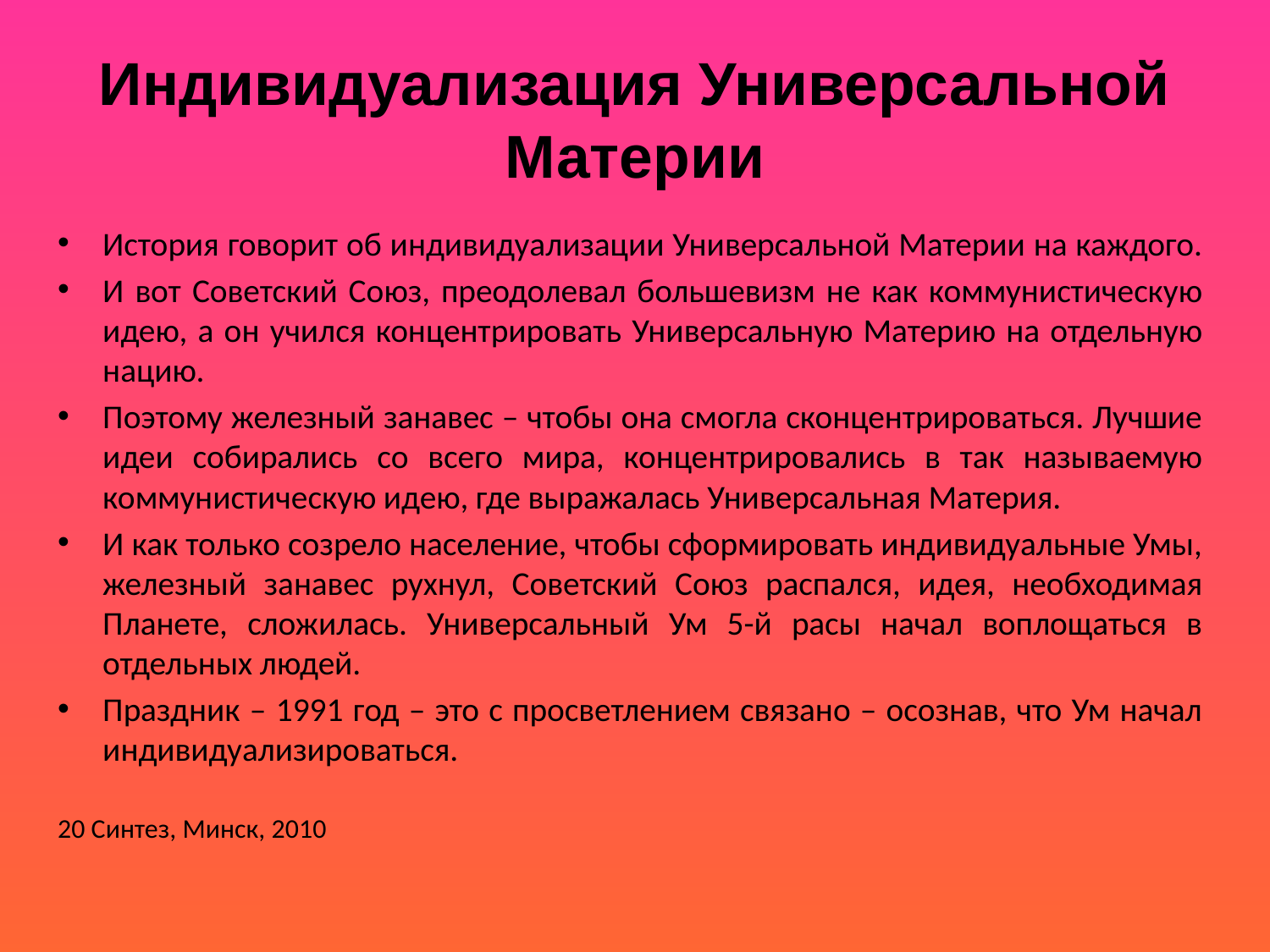

# Индивидуализация Универсальной Материи
История говорит об индивидуализации Универсальной Материи на каждого.
И вот Советский Союз, преодолевал большевизм не как коммунистическую идею, а он учился концентрировать Универсальную Материю на отдельную нацию.
Поэтому железный занавес – чтобы она смогла сконцентрироваться. Лучшие идеи собирались со всего мира, концентрировались в так называемую коммунистическую идею, где выражалась Универсальная Материя.
И как только созрело население, чтобы сформировать индивидуальные Умы, железный занавес рухнул, Советский Союз распался, идея, необходимая Планете, сложилась. Универсальный Ум 5-й расы начал воплощаться в отдельных людей.
Праздник – 1991 год – это с просветлением связано – осознав, что Ум начал индивидуализироваться.

20 Синтез, Минск, 2010